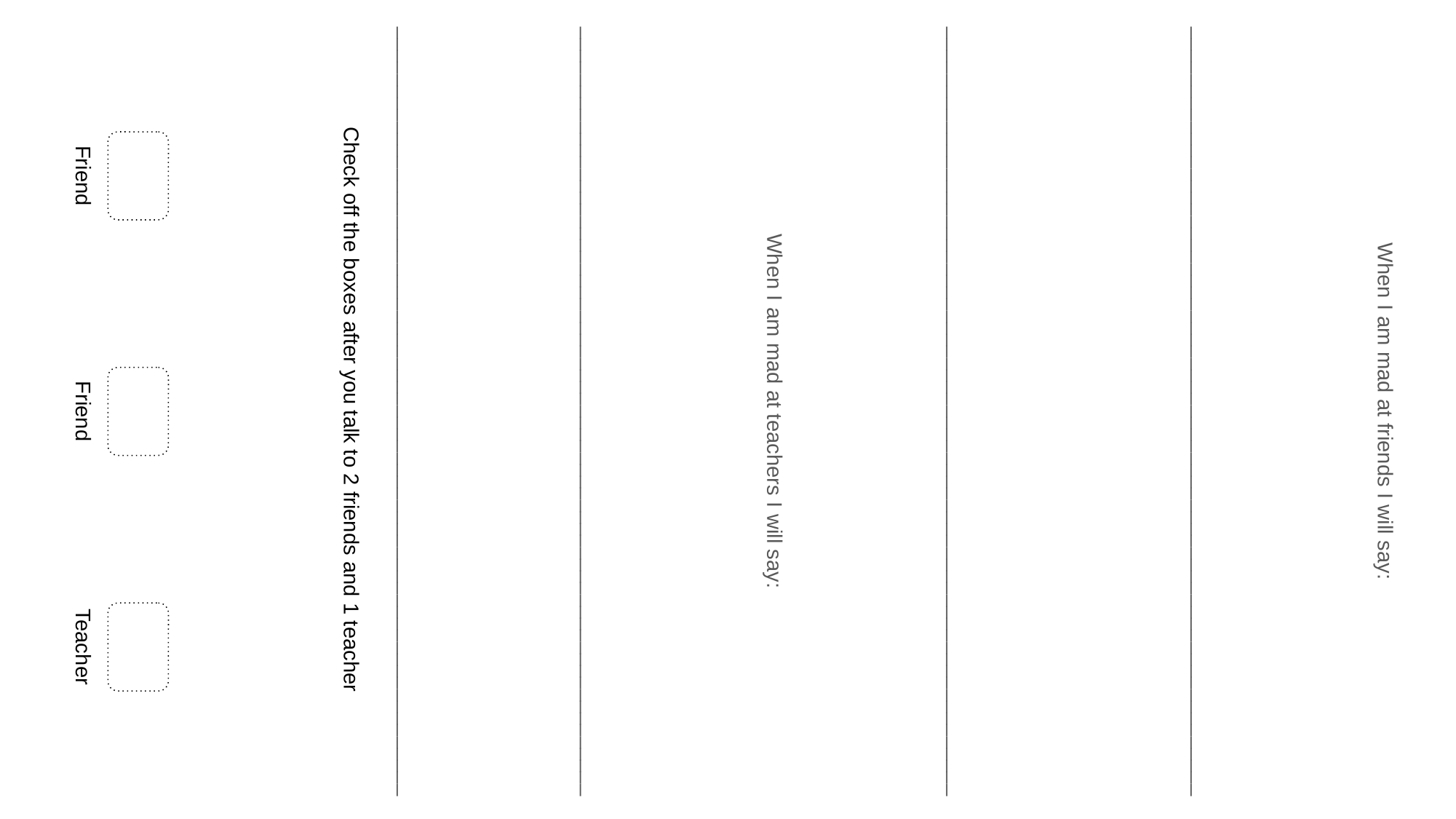

When I am mad at friends I will say:

_________________________________________________________________

_________________________________________________________________

When I am mad at teachers I will say:

_________________________________________________________________

_________________________________________________________________

Friend

Check off the boxes after you talk to 2 friends and 1 teacher
Friend

Teacher